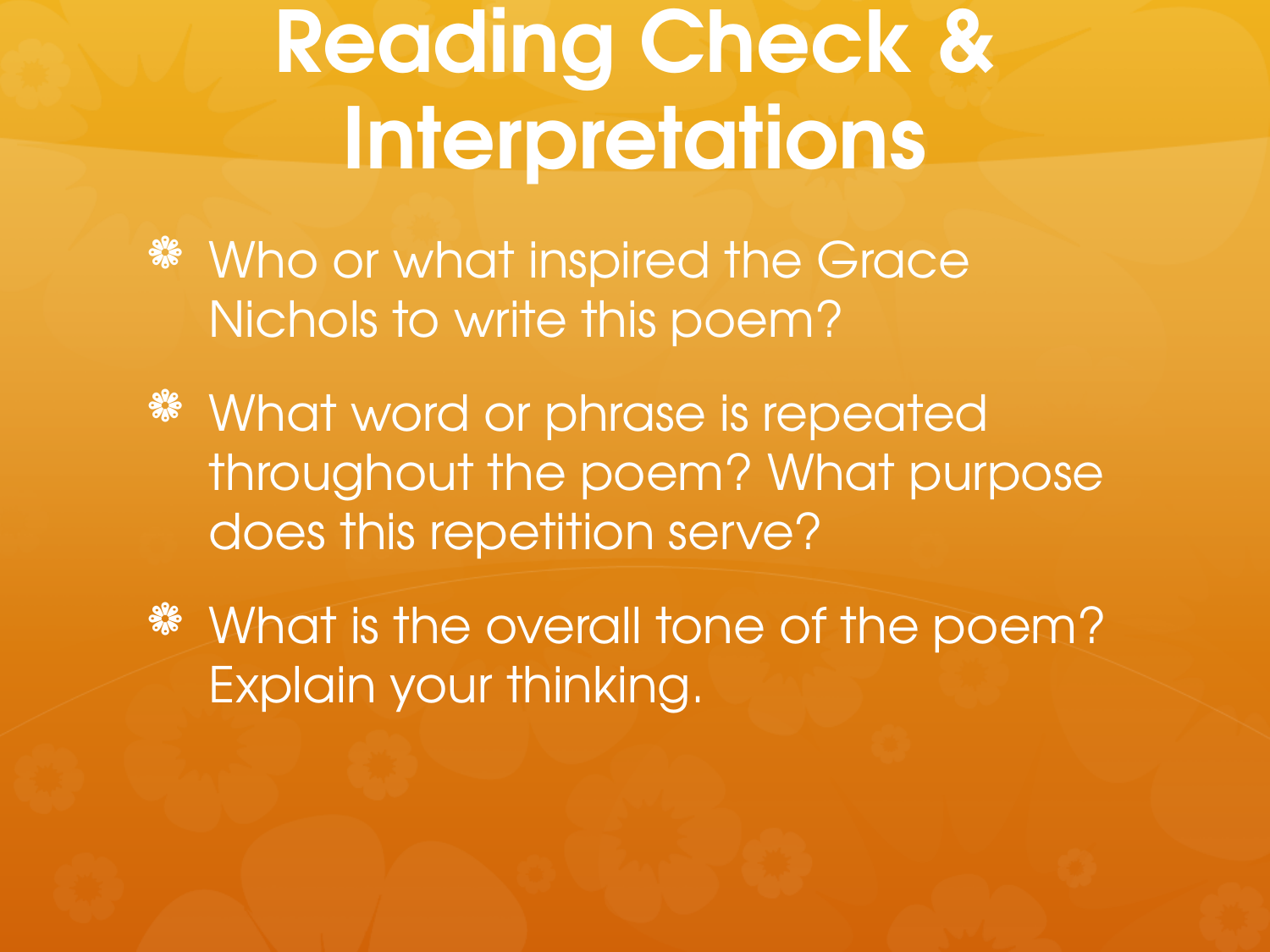

# Reading Check & Interpretations
Who or what inspired the Grace Nichols to write this poem?
What word or phrase is repeated throughout the poem? What purpose does this repetition serve?
What is the overall tone of the poem? Explain your thinking.